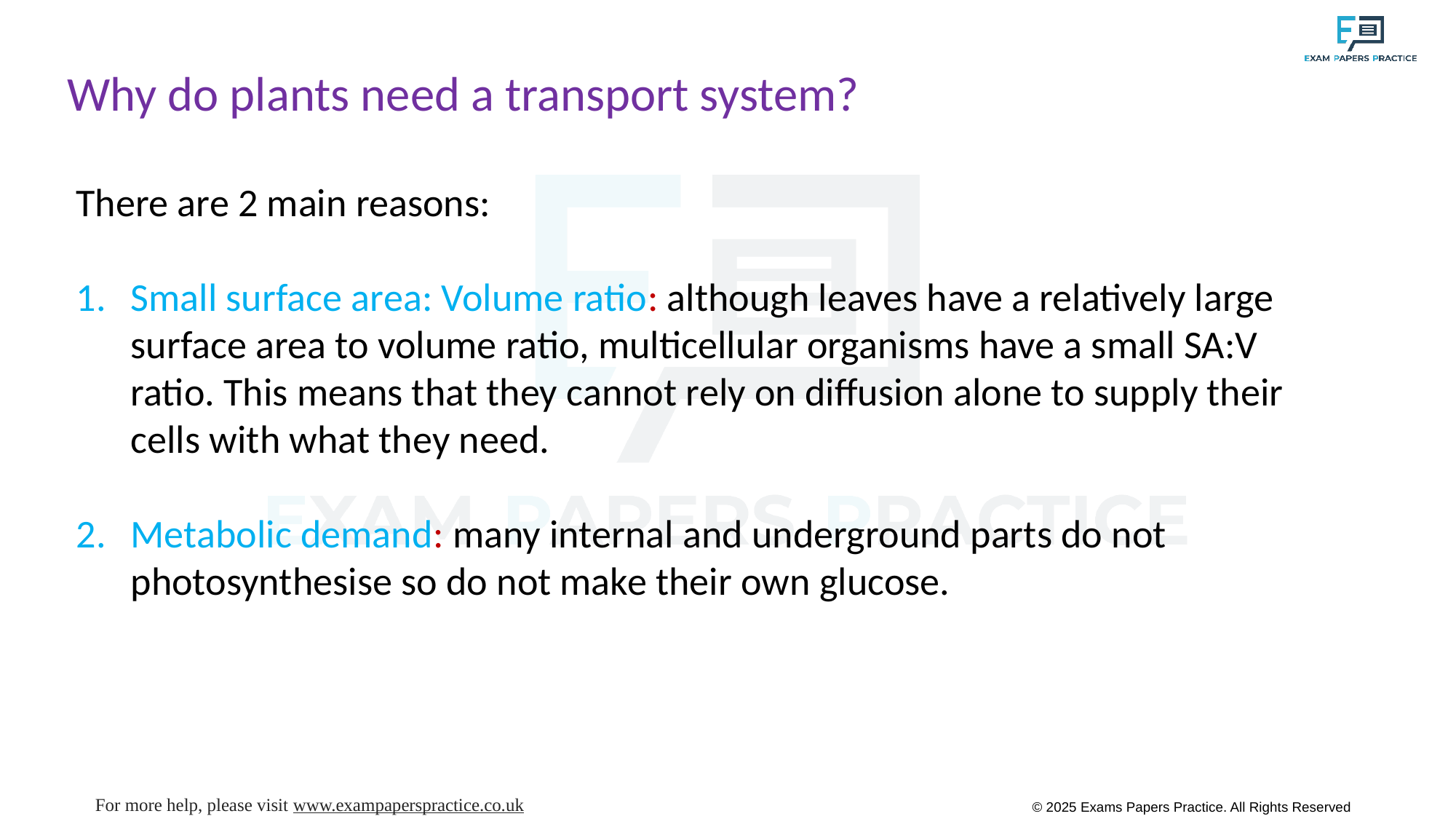

Why do plants need a transport system?
There are 2 main reasons:

Small surface area: Volume ratio: although leaves have a relatively large surface area to volume ratio, multicellular organisms have a small SA:V ratio. This means that they cannot rely on diffusion alone to supply their cells with what they need.

Metabolic demand: many internal and underground parts do not photosynthesise so do not make their own glucose.